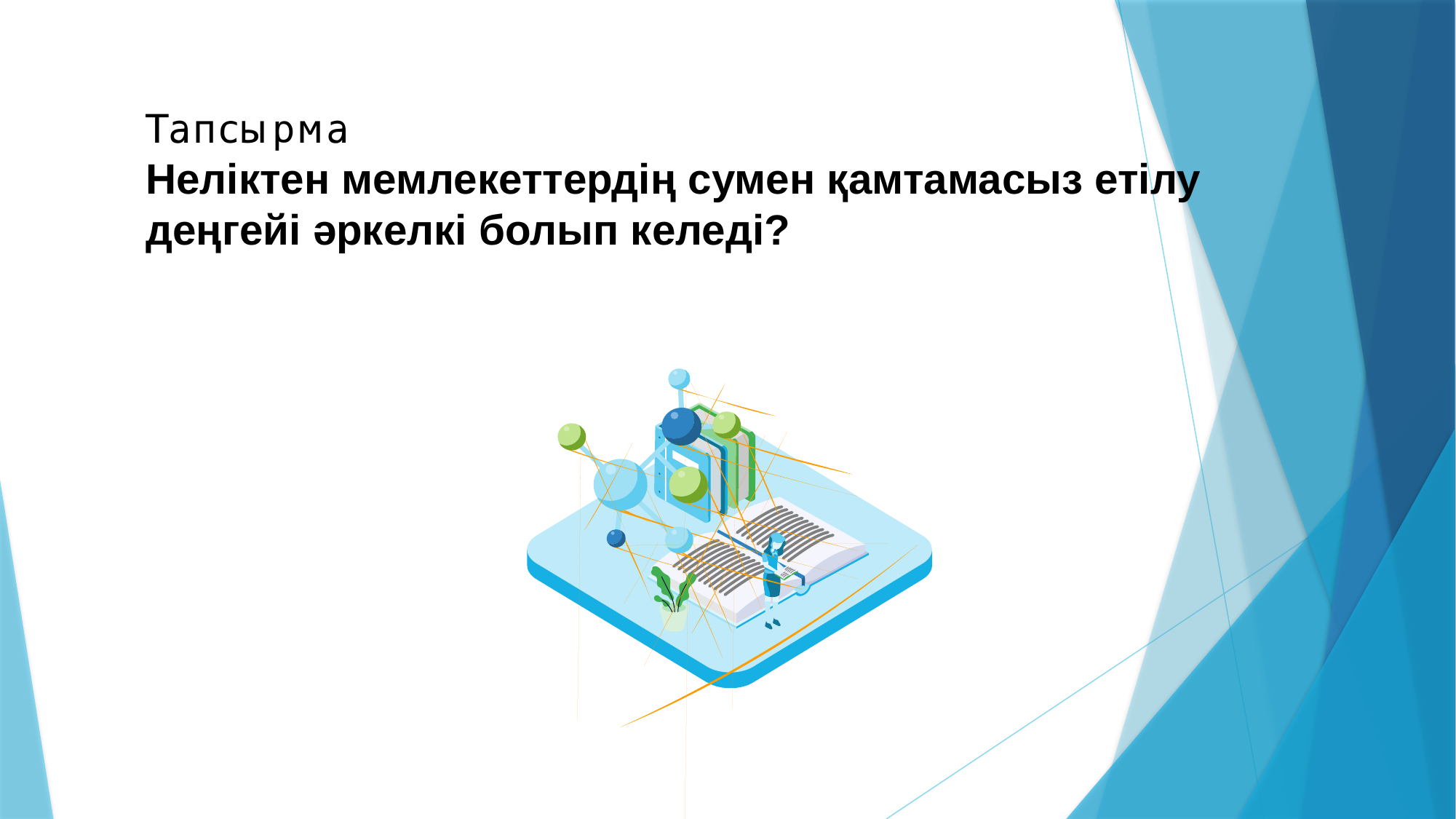

Тапсырма
Неліктен мемлекеттердің сумен қамтамасыз етілу деңгейі әркелкі болып келеді?